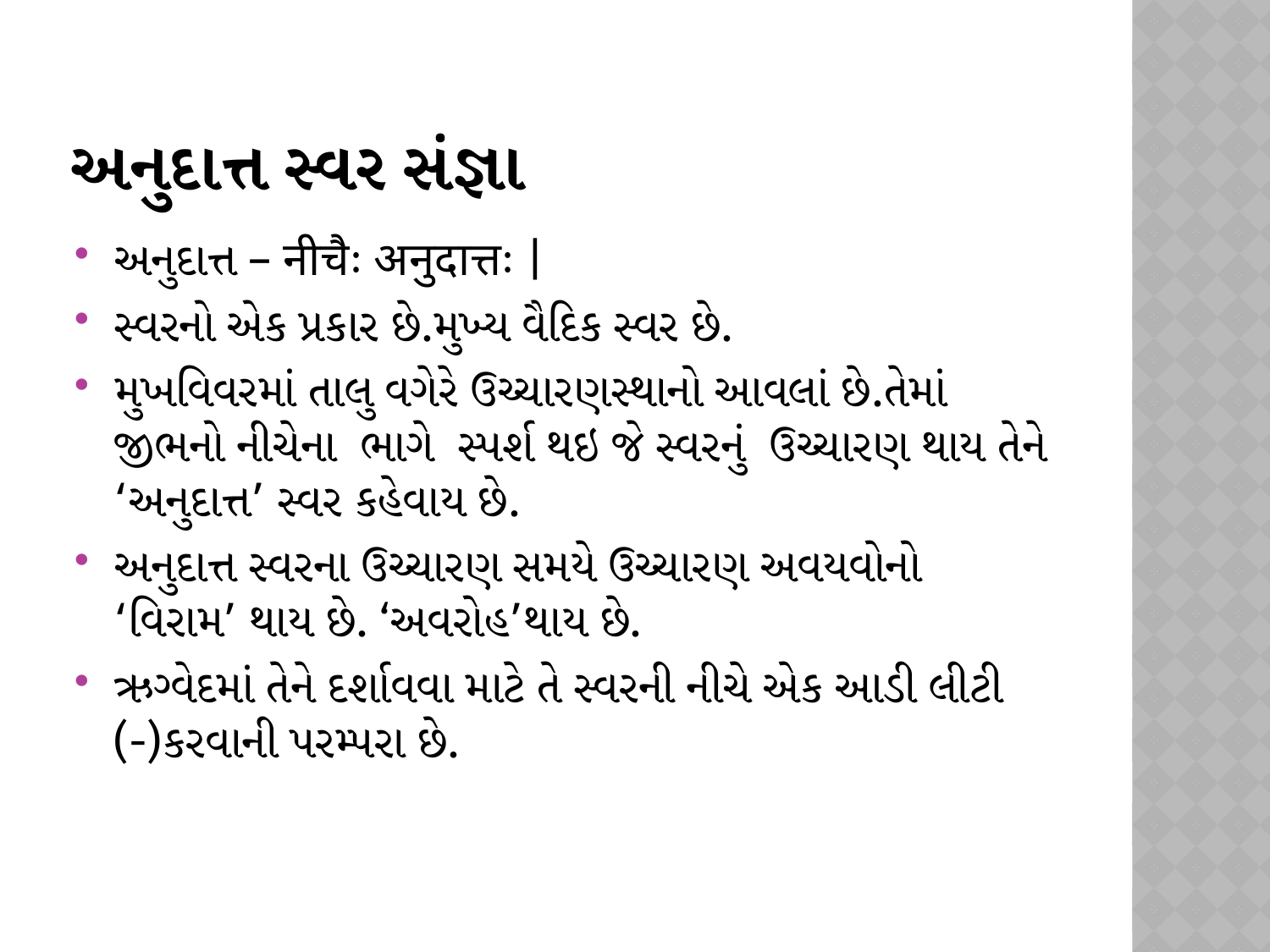

# અનુદાત્ત સ્વર સંજ્ઞા
અનુદાત્ત – नीचैः अनुदात्तः |
સ્વરનો એક પ્રકાર છે.મુખ્ય વૈદિક સ્વર છે.
મુખવિવરમાં તાલુ વગેરે ઉચ્ચારણસ્થાનો આવલાં છે.તેમાં જીભનો નીચેના  ભાગે  સ્પર્શ થઇ જે સ્વરનું  ઉચ્ચારણ થાય તેને ‘અનુદાત્ત’ સ્વર કહેવાય છે.
અનુદાત્ત સ્વરના ઉચ્ચારણ સમયે ઉચ્ચારણ અવયવોનો ‘વિરામ’ થાય છે. ‘અવરોહ’થાય છે.
ઋગ્વેદમાં તેને દર્શાવવા માટે તે સ્વરની નીચે એક આડી લીટી (-)કરવાની પરમ્પરા છે.